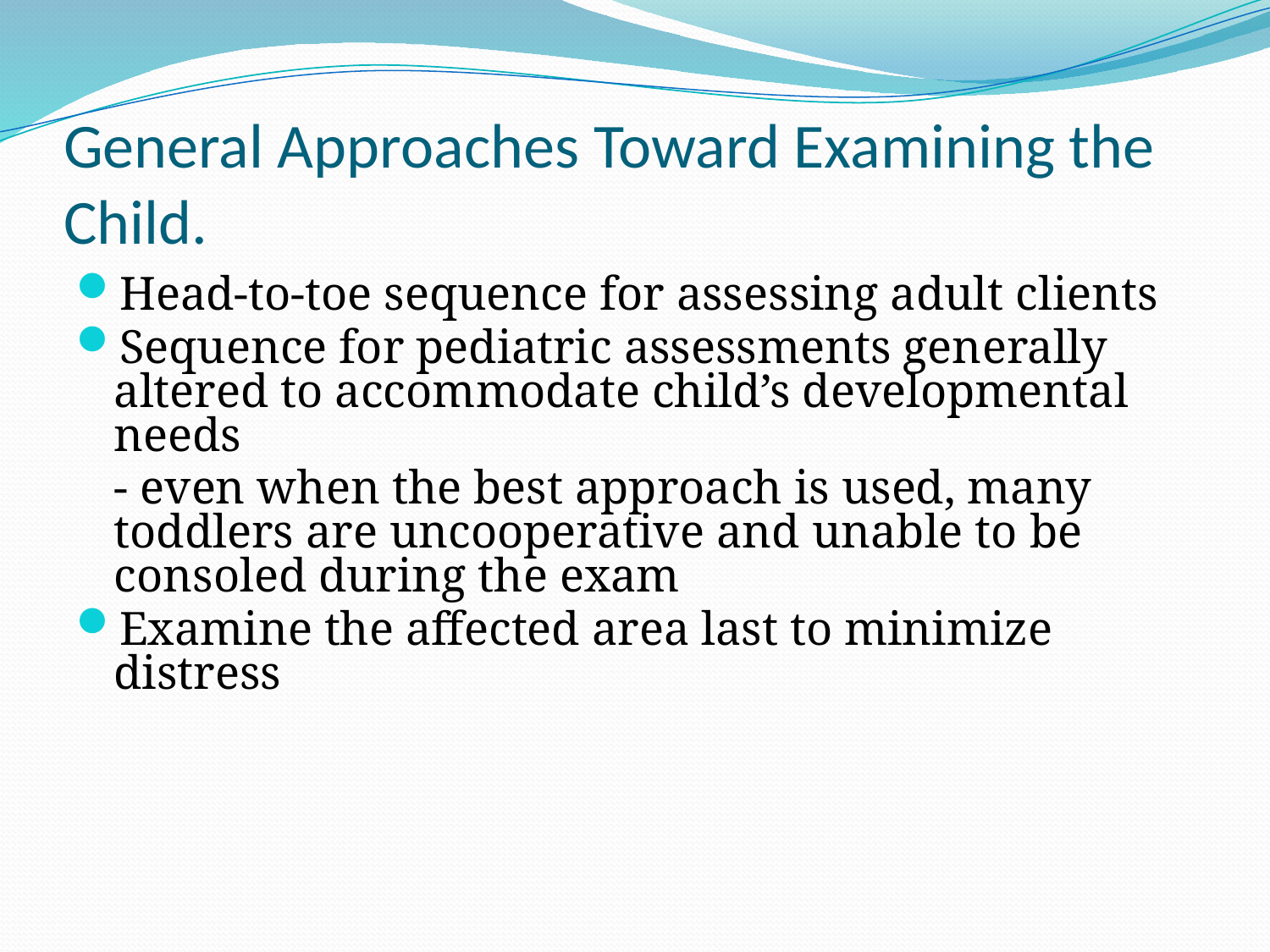

# General Approaches Toward Examining the Child.
Head-to-toe sequence for assessing adult clients
Sequence for pediatric assessments generally altered to accommodate child’s developmental needs
	- even when the best approach is used, many toddlers are uncooperative and unable to be consoled during the exam
Examine the affected area last to minimize distress